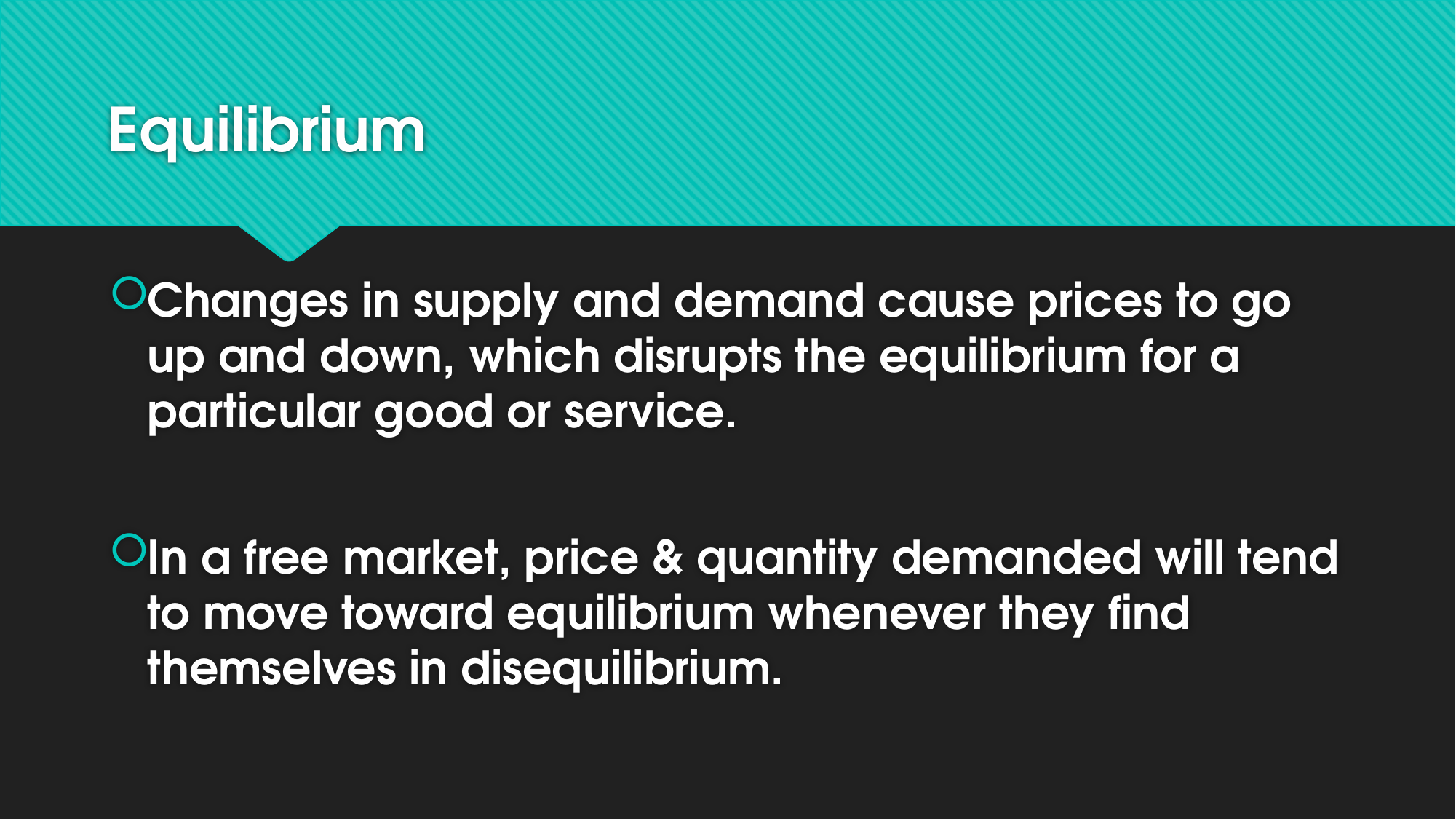

# Equilibrium
Changes in supply and demand cause prices to go up and down, which disrupts the equilibrium for a particular good or service.

In a free market, price & quantity demanded will tend to move toward equilibrium whenever they find themselves in disequilibrium.